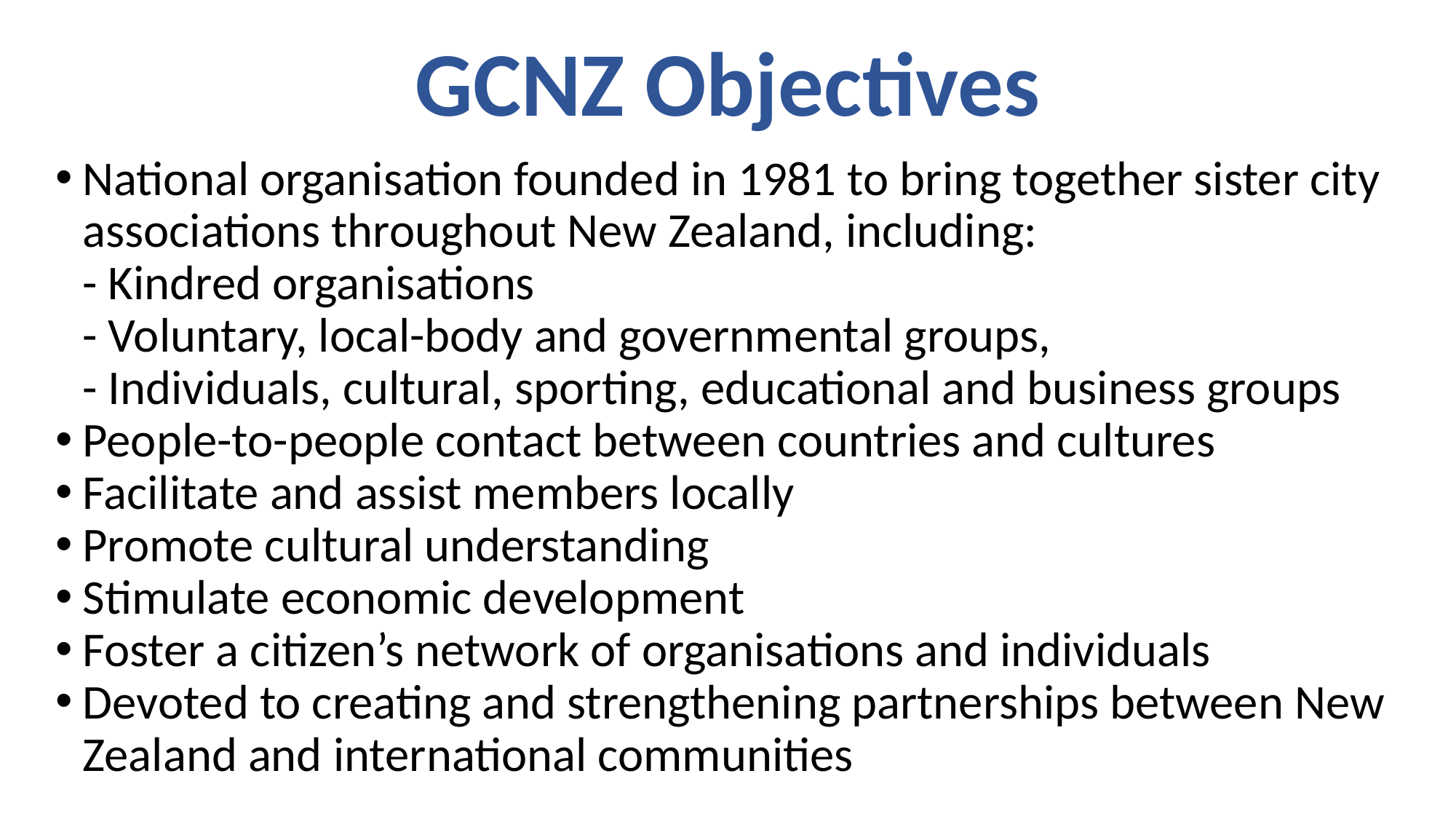

# GCNZ Objectives
National organisation founded in 1981 to bring together sister city associations throughout New Zealand, including:
- Kindred organisations
- Voluntary, local-body and governmental groups,
- Individuals, cultural, sporting, educational and business groups
People-to-people contact between countries and cultures
Facilitate and assist members locally
Promote cultural understanding
Stimulate economic development
Foster a citizen’s network of organisations and individuals
Devoted to creating and strengthening partnerships between New Zealand and international communities